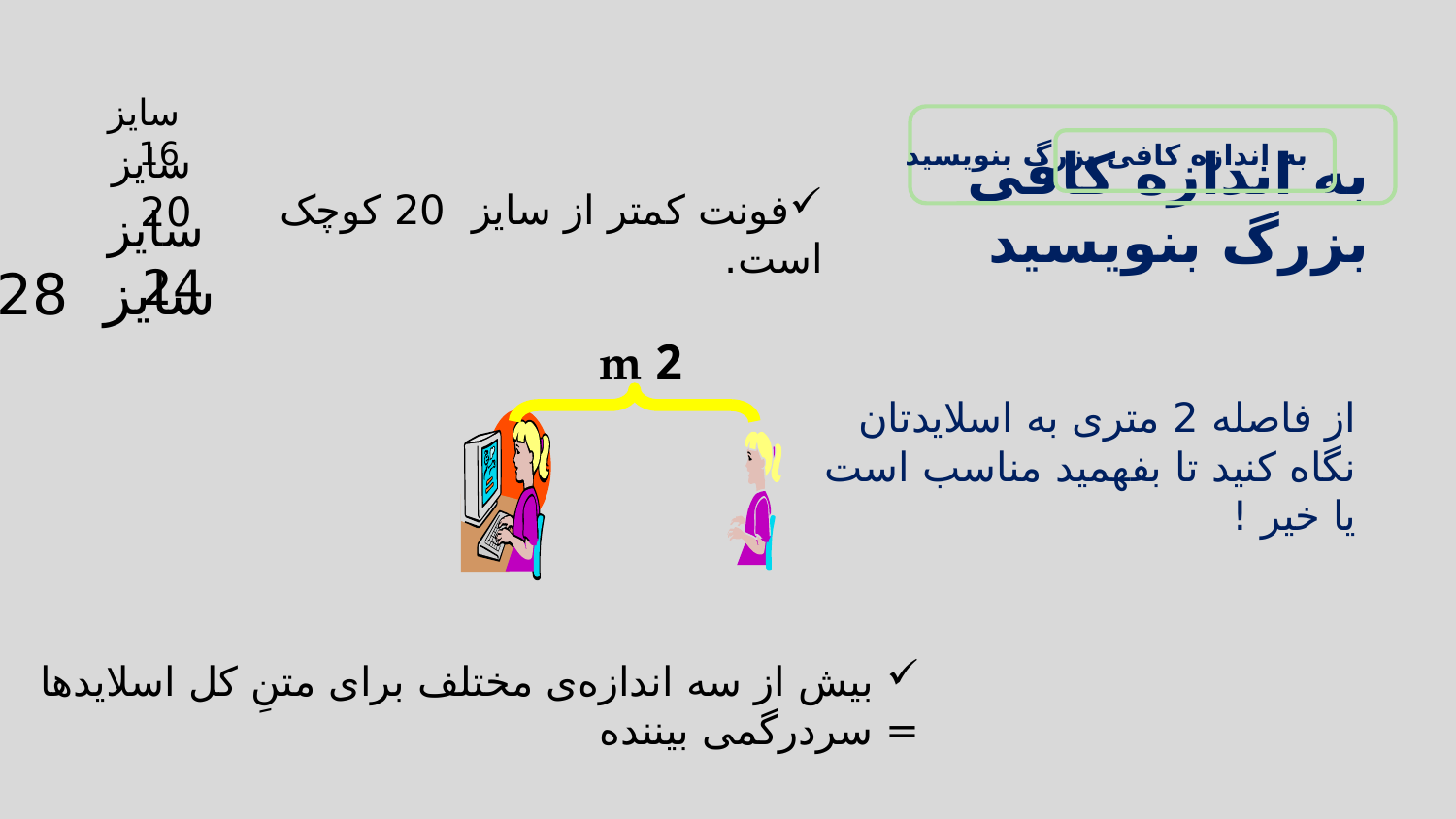

سایز  16

سایز  20
به اندازه کافی بزرگ بنویسید
به اندازه کافی بزرگ بنویسید

فونت کمتر از سایز  20 کوچک است.
سایز  24
سایز  28
2 m

از فاصله 2 متری به اسلایدتان نگاه کنید تا بفهمید مناسب است یا خیر !

 بیش از سه اندازه‌ی مختلف برای متنِ کل اسلایدها = سردرگمی بیننده